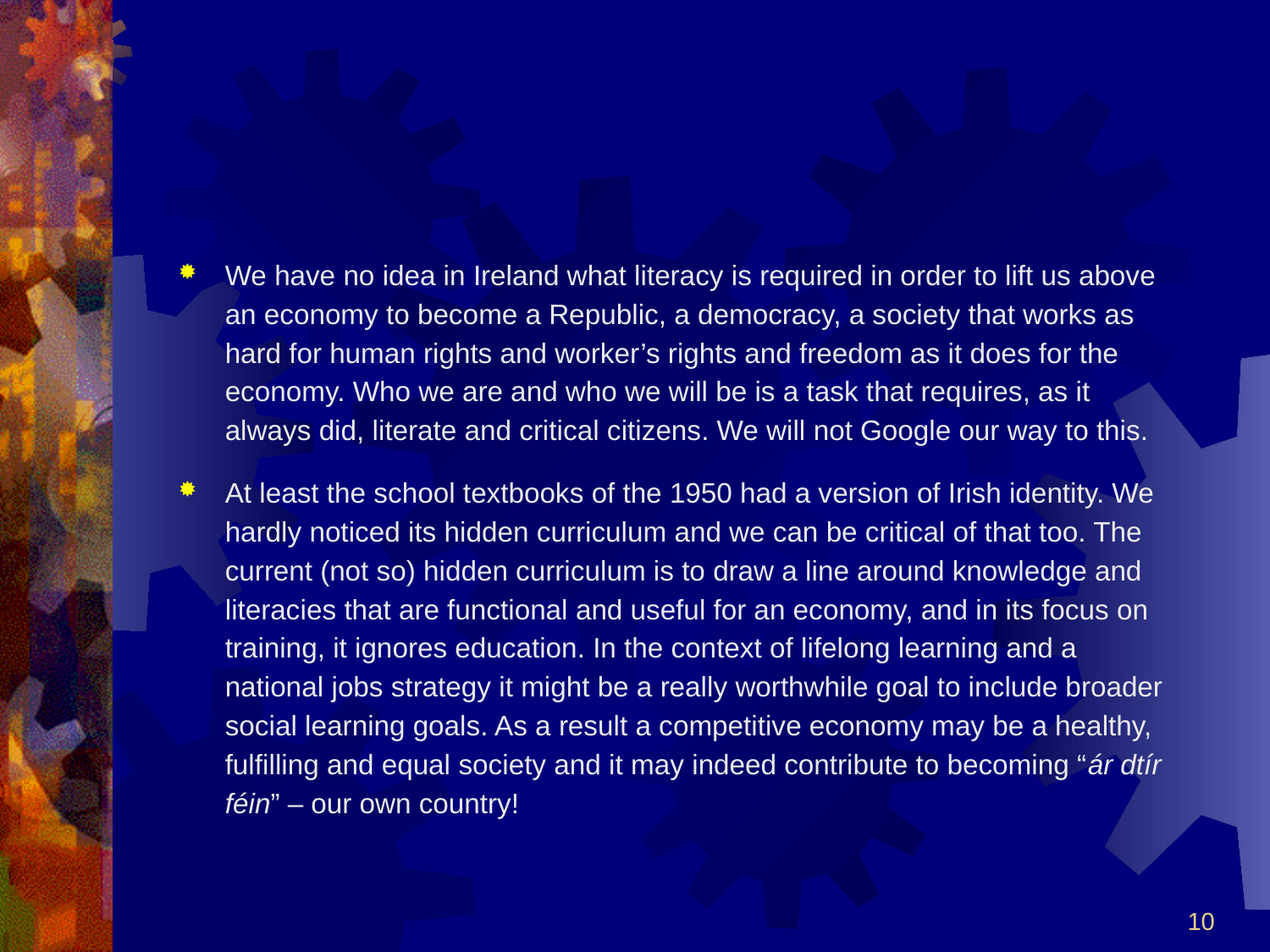

#

We have no idea in Ireland what literacy is required in order to lift us above an economy to become a Republic, a democracy, a society that works as hard for human rights and worker’s rights and freedom as it does for the economy. Who we are and who we will be is a task that requires, as it always did, literate and critical citizens. We will not Google our way to this.
At least the school textbooks of the 1950 had a version of Irish identity. We hardly noticed its hidden curriculum and we can be critical of that too. The current (not so) hidden curriculum is to draw a line around knowledge and literacies that are functional and useful for an economy, and in its focus on training, it ignores education. In the context of lifelong learning and a national jobs strategy it might be a really worthwhile goal to include broader social learning goals. As a result a competitive economy may be a healthy, fulfilling and equal society and it may indeed contribute to becoming “ár dtír féin” – our own country!

10